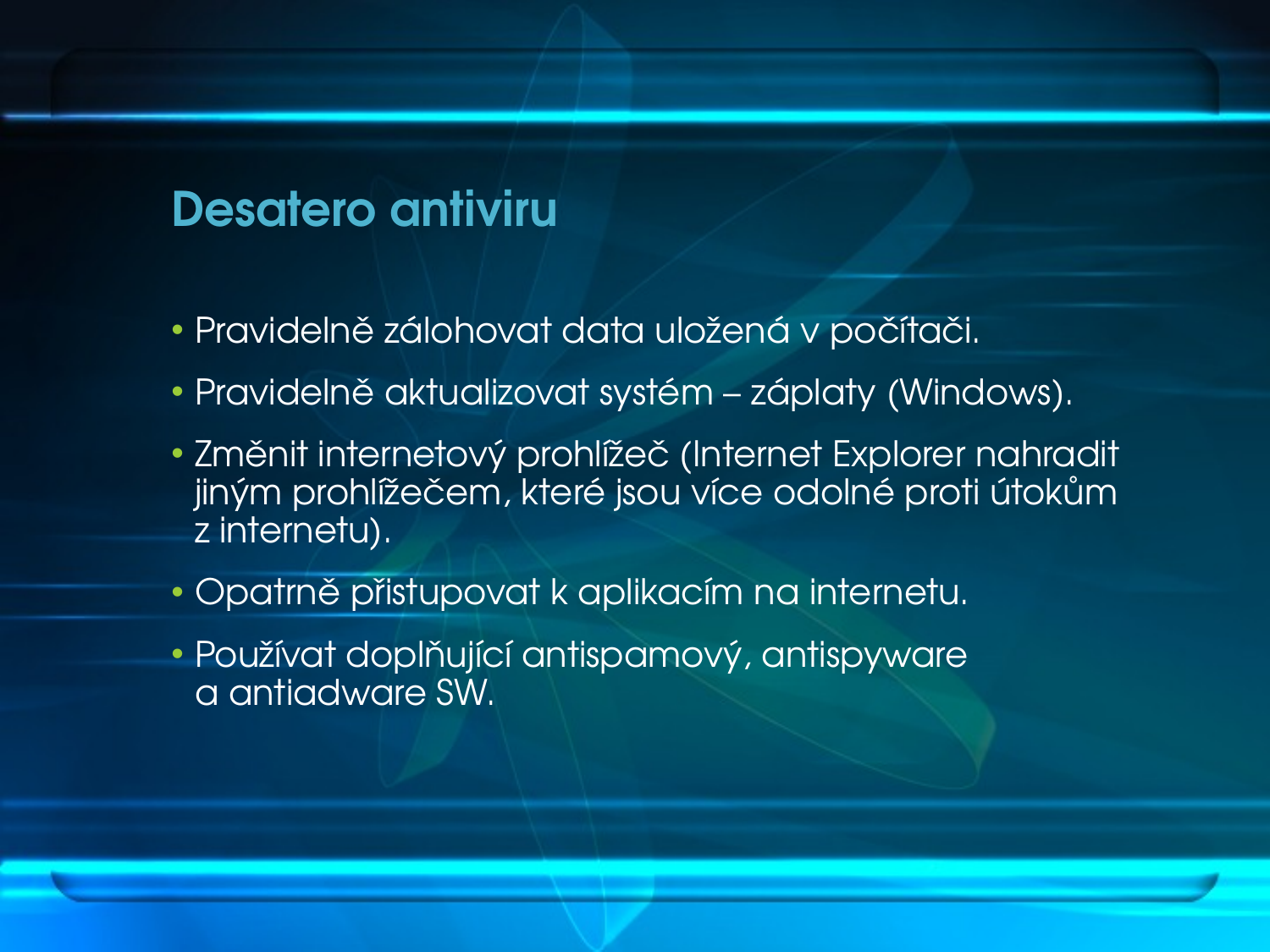

# Desatero antiviru
Pravidelně zálohovat data uložená v počítači.
Pravidelně aktualizovat systém – záplaty (Windows).
Změnit internetový prohlížeč (Internet Explorer nahradit jiným prohlížečem, které jsou více odolné proti útokům z internetu).
Opatrně přistupovat k aplikacím na internetu.
Používat doplňující antispamový, antispyware a antiadware SW.